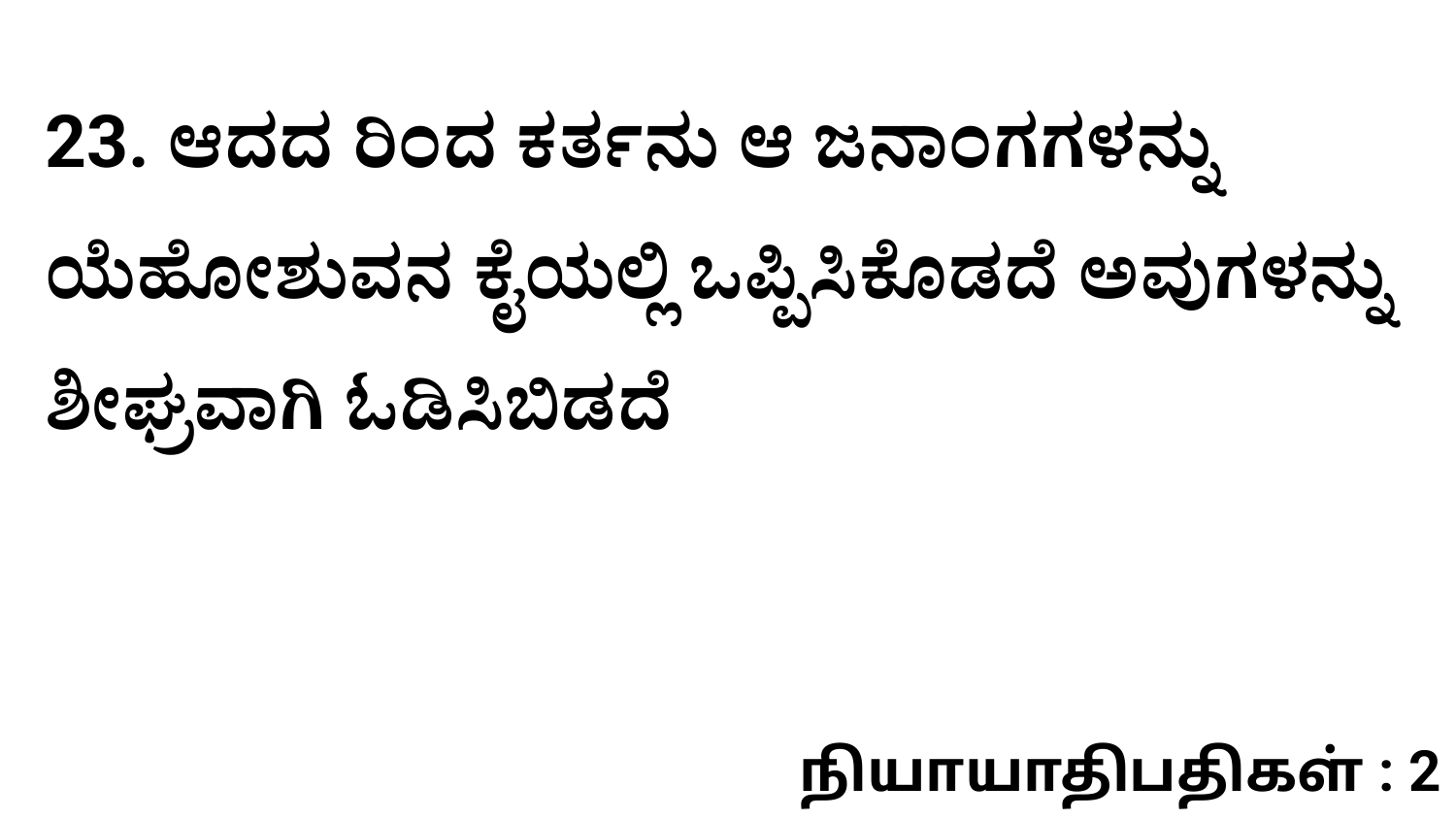

23. ಆದದ ರಿಂದ ಕರ್ತನು ಆ ಜನಾಂಗಗಳನ್ನು ಯೆಹೋಶುವನ ಕೈಯಲ್ಲಿ ಒಪ್ಪಿಸಿಕೊಡದೆ ಅವುಗಳನ್ನು ಶೀಘ್ರವಾಗಿ ಓಡಿಸಿಬಿಡದೆ
நியாயாதிபதிகள் : 2